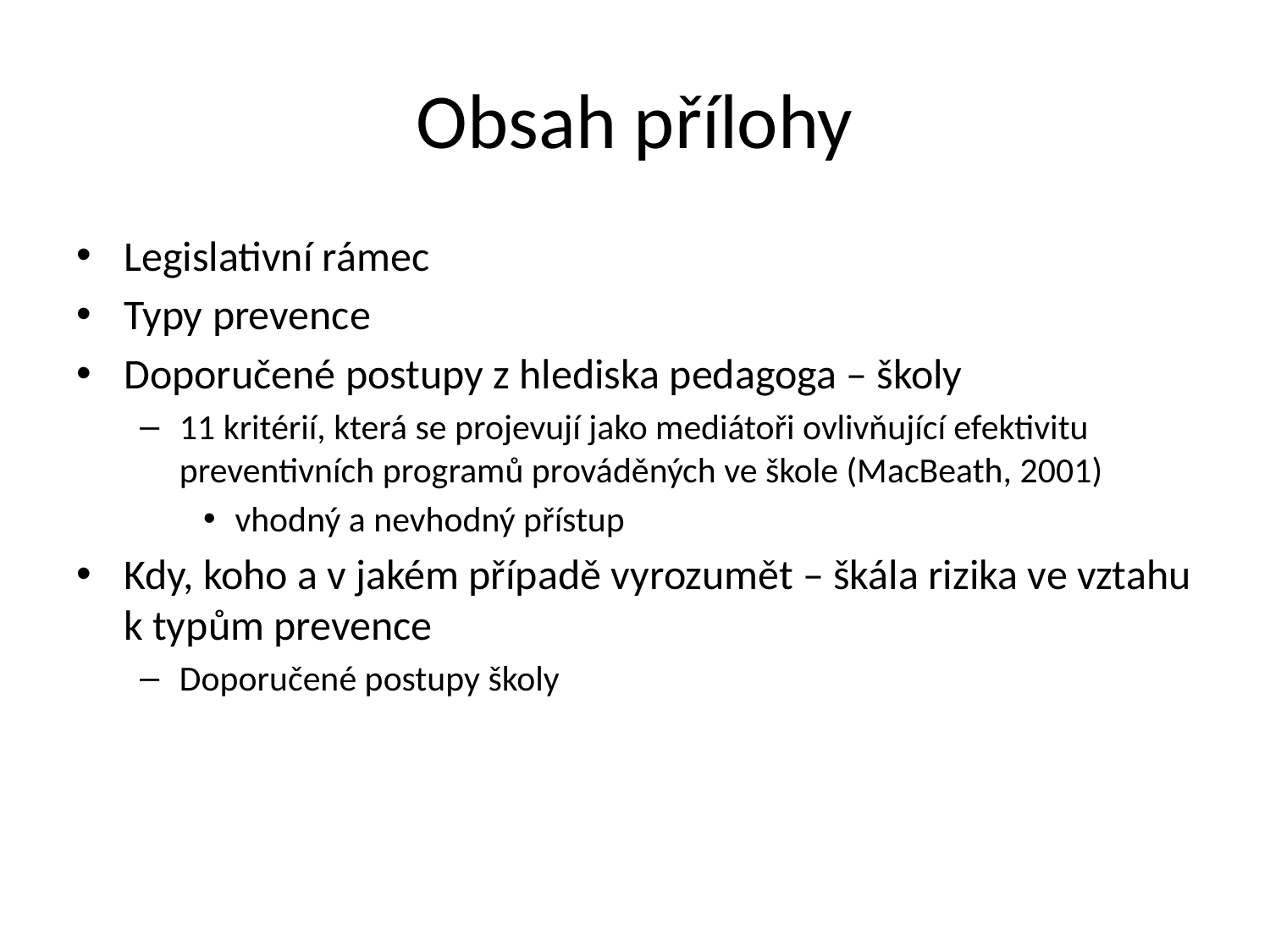

# Obsah přílohy
Legislativní rámec
Typy prevence
Doporučené postupy z hlediska pedagoga – školy
11 kritérií, která se projevují jako mediátoři ovlivňující efektivitu preventivních programů prováděných ve škole (MacBeath, 2001)
vhodný a nevhodný přístup
Kdy, koho a v jakém případě vyrozumět – škála rizika ve vztahu k typům prevence
Doporučené postupy školy